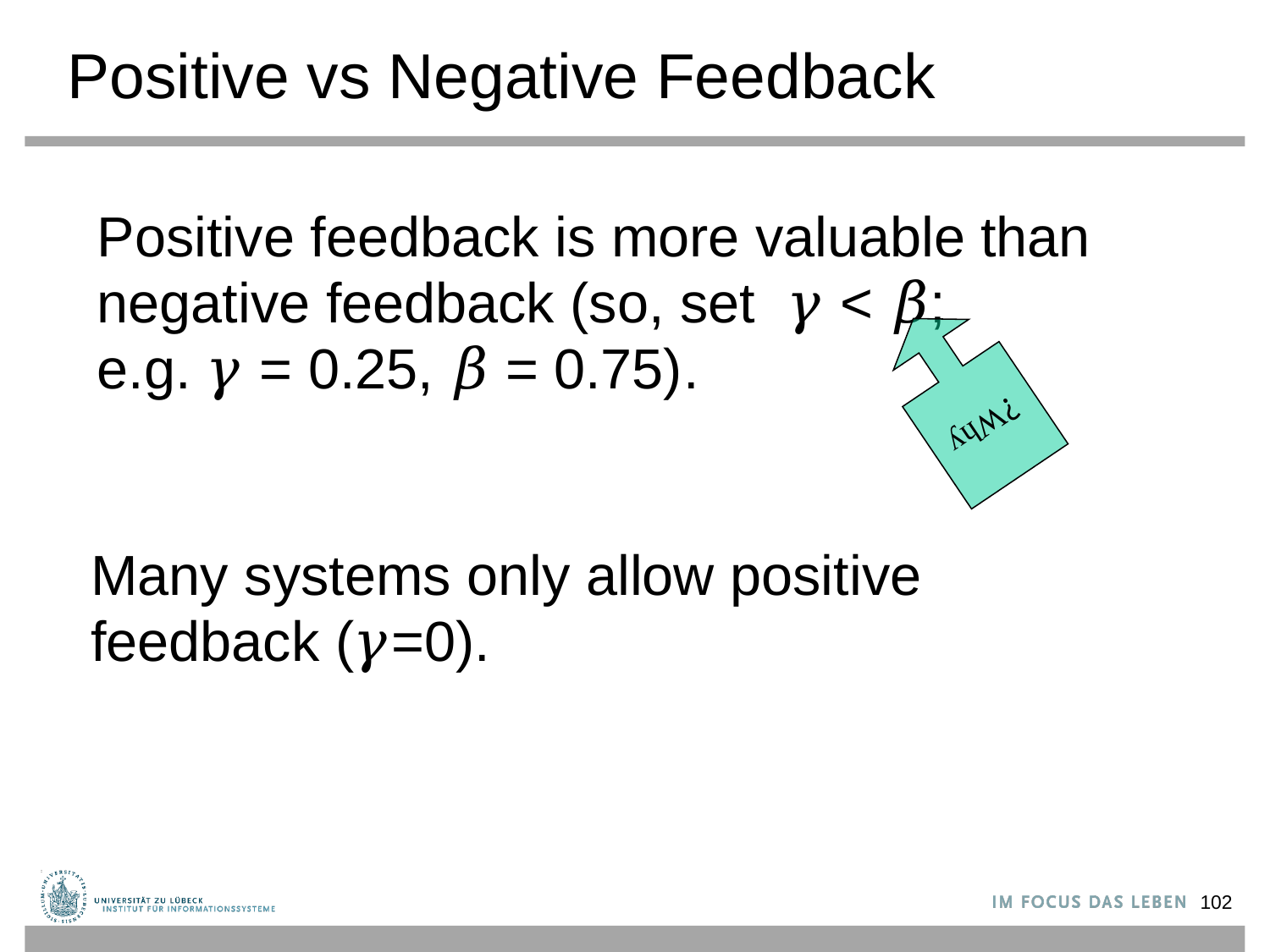

Positive vs Negative Feedback
Positive feedback is more valuable than negative feedback (so, set  𝛾 < 𝛽;
e.g. 𝛾 = 0.25, 𝛽 = 0.75).

Why?
Many systems only allow positive feedback (𝛾=0).

102